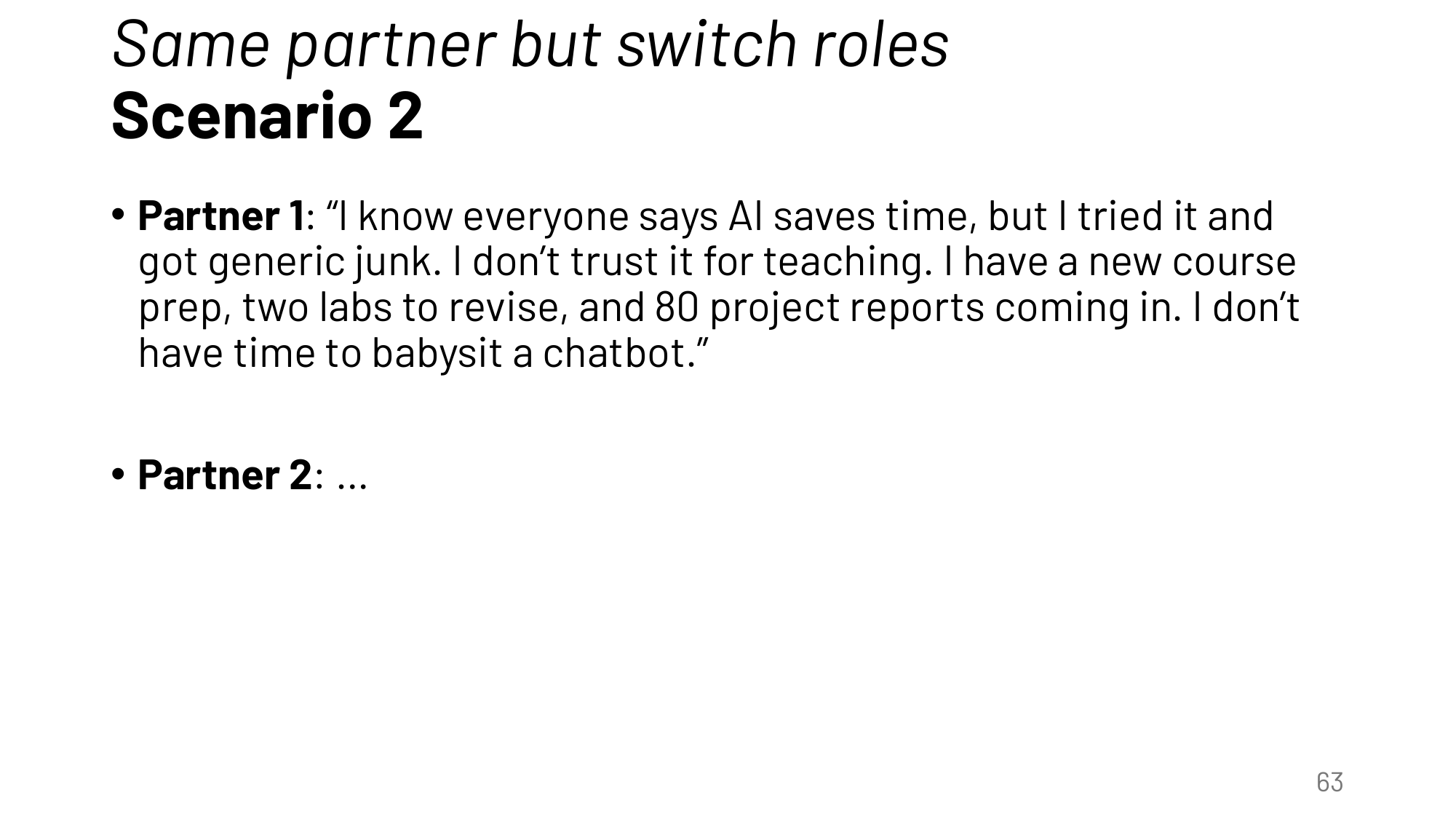

# Same partner but switch roles Scenario 2
Partner 1: “I know everyone says AI saves time, but I tried it and got generic junk. I don’t trust it for teaching. I have a new course prep, two labs to revise, and 80 project reports coming in. I don’t have time to babysit a chatbot.”

Partner 2: …
63